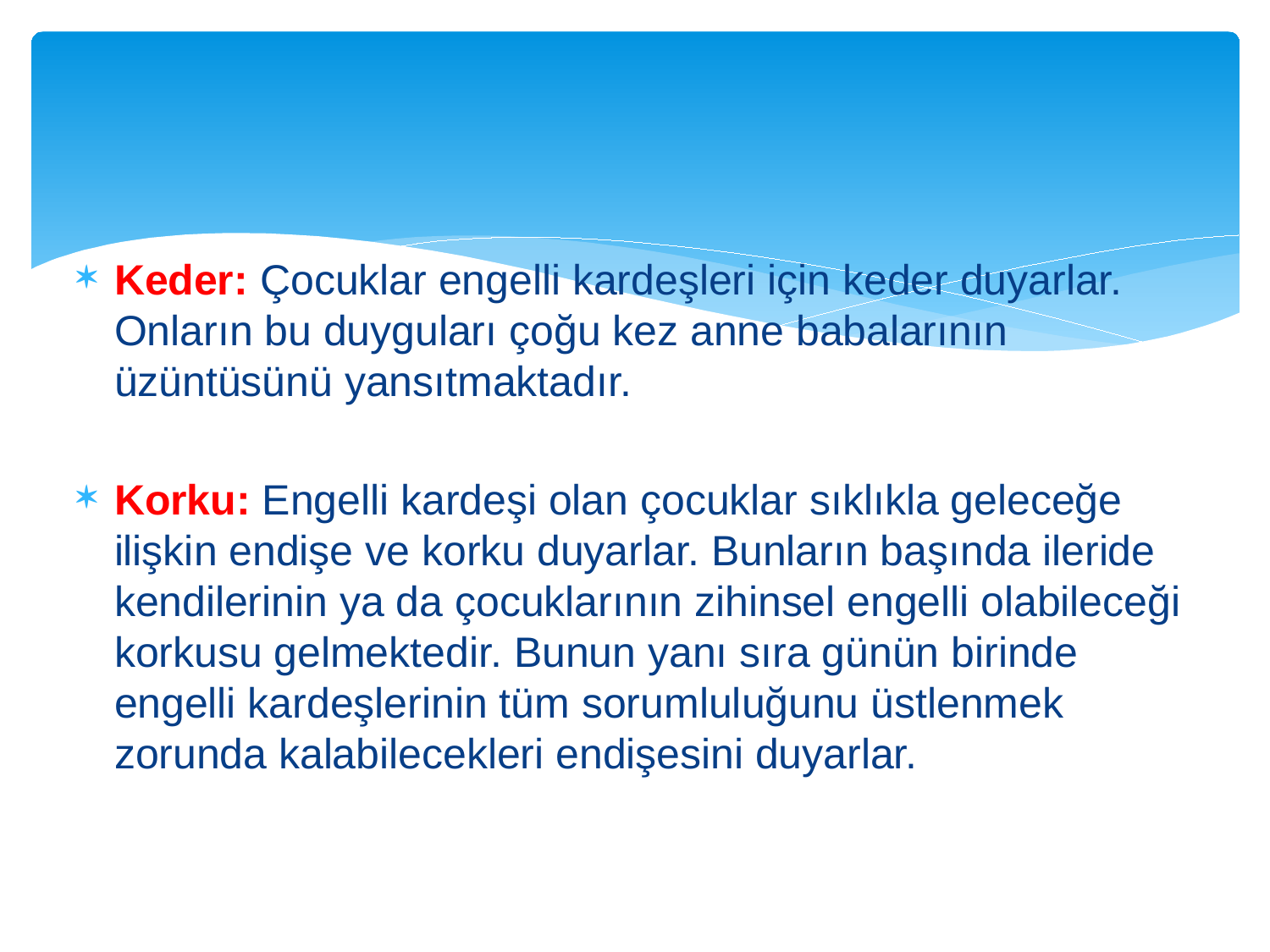

#
Keder: Çocuklar engelli kardeşleri için keder duyarlar. Onların bu duyguları çoğu kez anne babalarının üzüntüsünü yansıtmaktadır.

Korku: Engelli kardeşi olan çocuklar sıklıkla geleceğe ilişkin endişe ve korku duyarlar. Bunların başında ileride kendilerinin ya da çocuklarının zihinsel engelli olabileceği korkusu gelmektedir. Bunun yanı sıra günün birinde engelli kardeşlerinin tüm sorumluluğunu üstlenmek zorunda kalabilecekleri endişesini duyarlar.